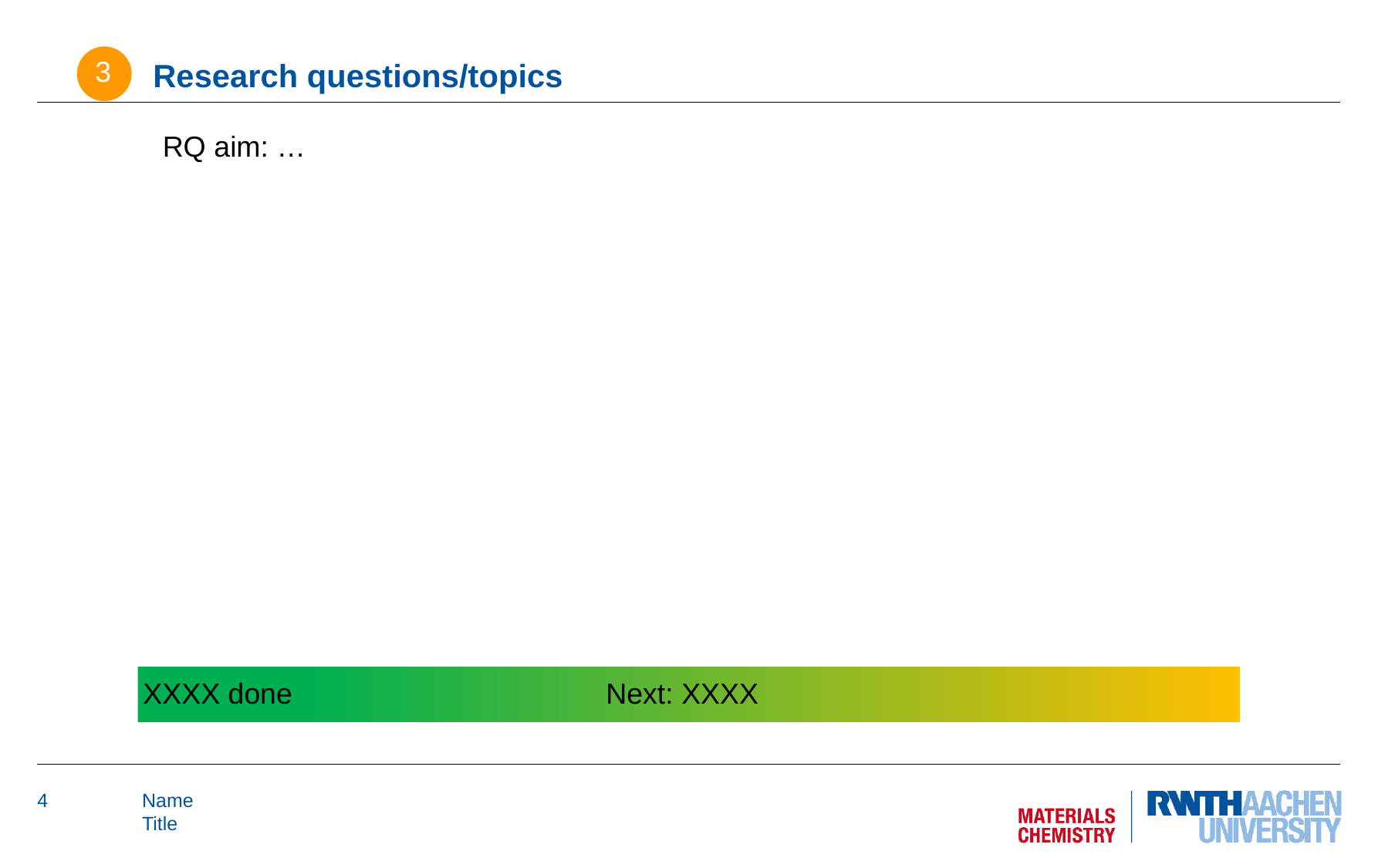

# Research questions/topics

3
RQ aim: …

XXXX done       			Next: XXXX